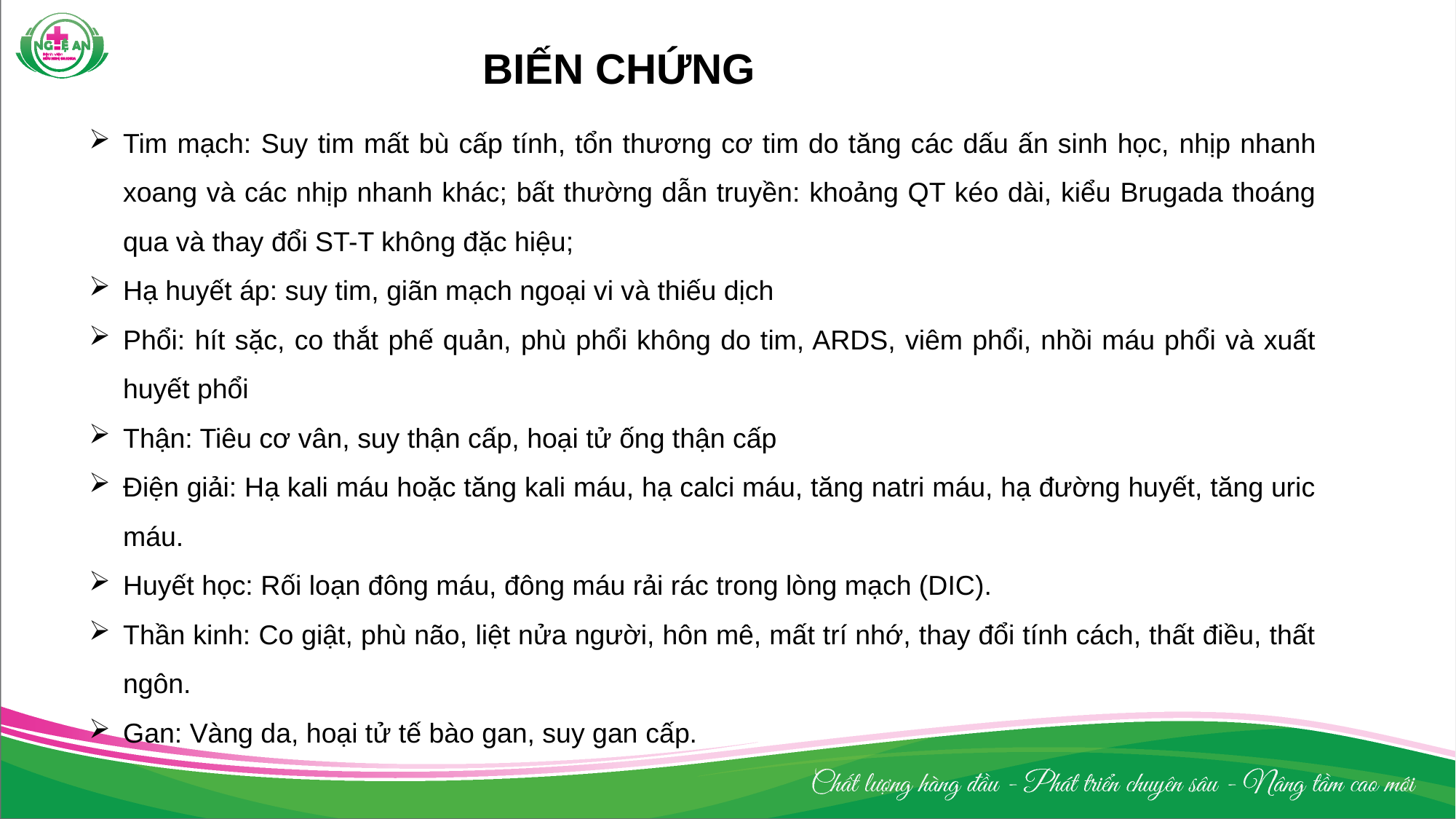

BIẾN CHỨNG
Tim mạch: Suy tim mất bù cấp tính, tổn thương cơ tim do tăng các dấu ấn sinh học, nhịp nhanh xoang và các nhịp nhanh khác; bất thường dẫn truyền: khoảng QT kéo dài, kiểu Brugada thoáng qua và thay đổi ST-T không đặc hiệu;
Hạ huyết áp: suy tim, giãn mạch ngoại vi và thiếu dịch
Phổi: hít sặc, co thắt phế quản, phù phổi không do tim, ARDS, viêm phổi, nhồi máu phổi và xuất huyết phổi
Thận: Tiêu cơ vân, suy thận cấp, hoại tử ống thận cấp
Điện giải: Hạ kali máu hoặc tăng kali máu, hạ calci máu, tăng natri máu, hạ đường huyết, tăng uric máu.
Huyết học: Rối loạn đông máu, đông máu rải rác trong lòng mạch (DIC).
Thần kinh: Co giật, phù não, liệt nửa người, hôn mê, mất trí nhớ, thay đổi tính cách, thất điều, thất ngôn.
Gan: Vàng da, hoại tử tế bào gan, suy gan cấp.